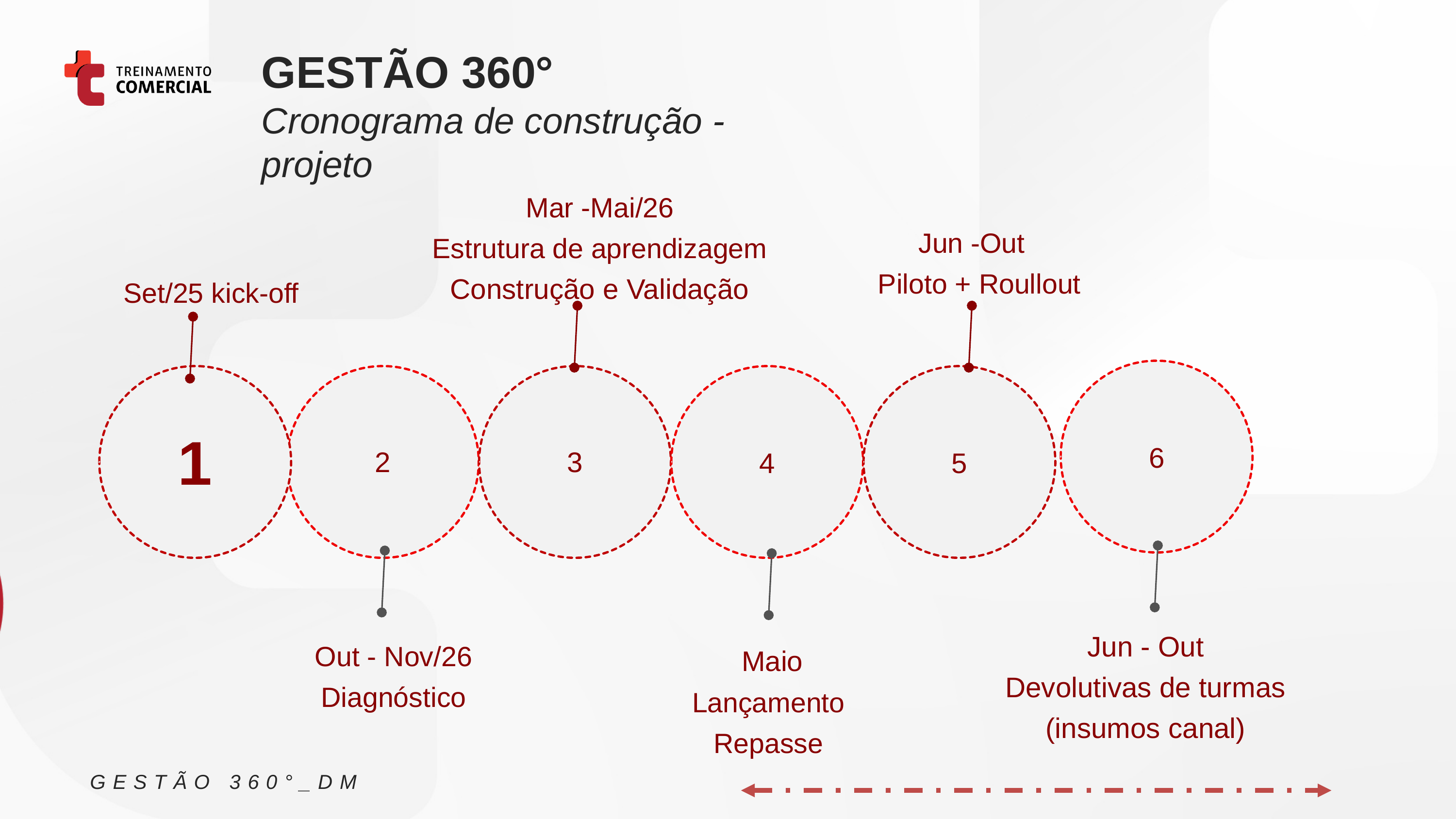

GESTÃO 360°
Cronograma de construção - projeto

Mar -Mai/26
Estrutura de aprendizagem
Construção e Validação
Jun -Out
Piloto + Roullout

Set/25 kick-off

6

1

2

3
4

5

Jun - Out
Devolutivas de turmas
(insumos canal)
Out - Nov/26  Diagnóstico
Maio
Lançamento
Repasse
GESTÃO 360°_DM

Jun -Out– Dez Acompanhamento, KPIS e resultados